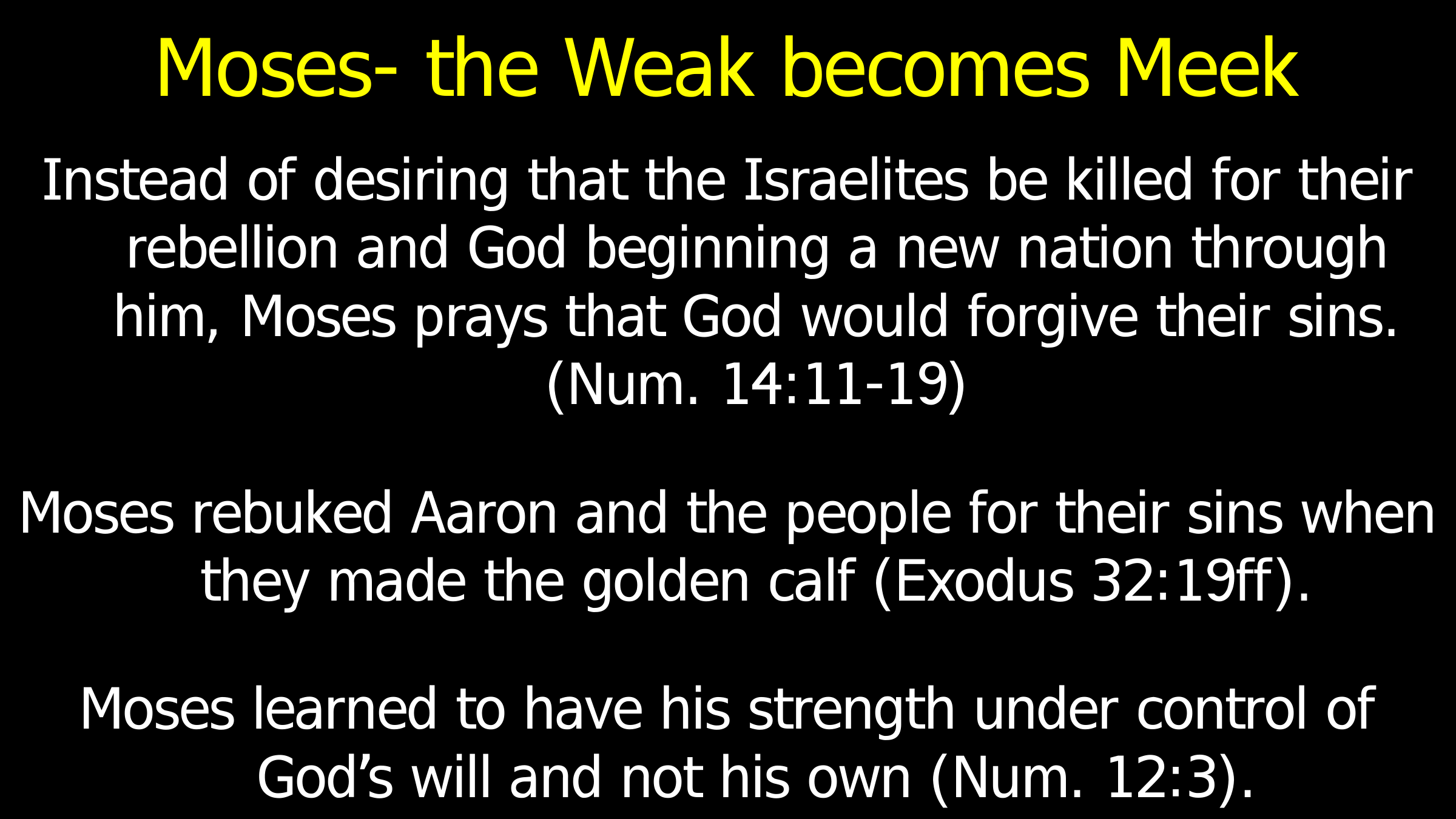

# Moses- the Weak becomes Meek
Instead of desiring that the Israelites be killed for their rebellion and God beginning a new nation through him, Moses prays that God would forgive their sins. (Num. 14:11-19)

Moses rebuked Aaron and the people for their sins when they made the golden calf (Exodus 32:19ff).

Moses learned to have his strength under control of God’s will and not his own (Num. 12:3).